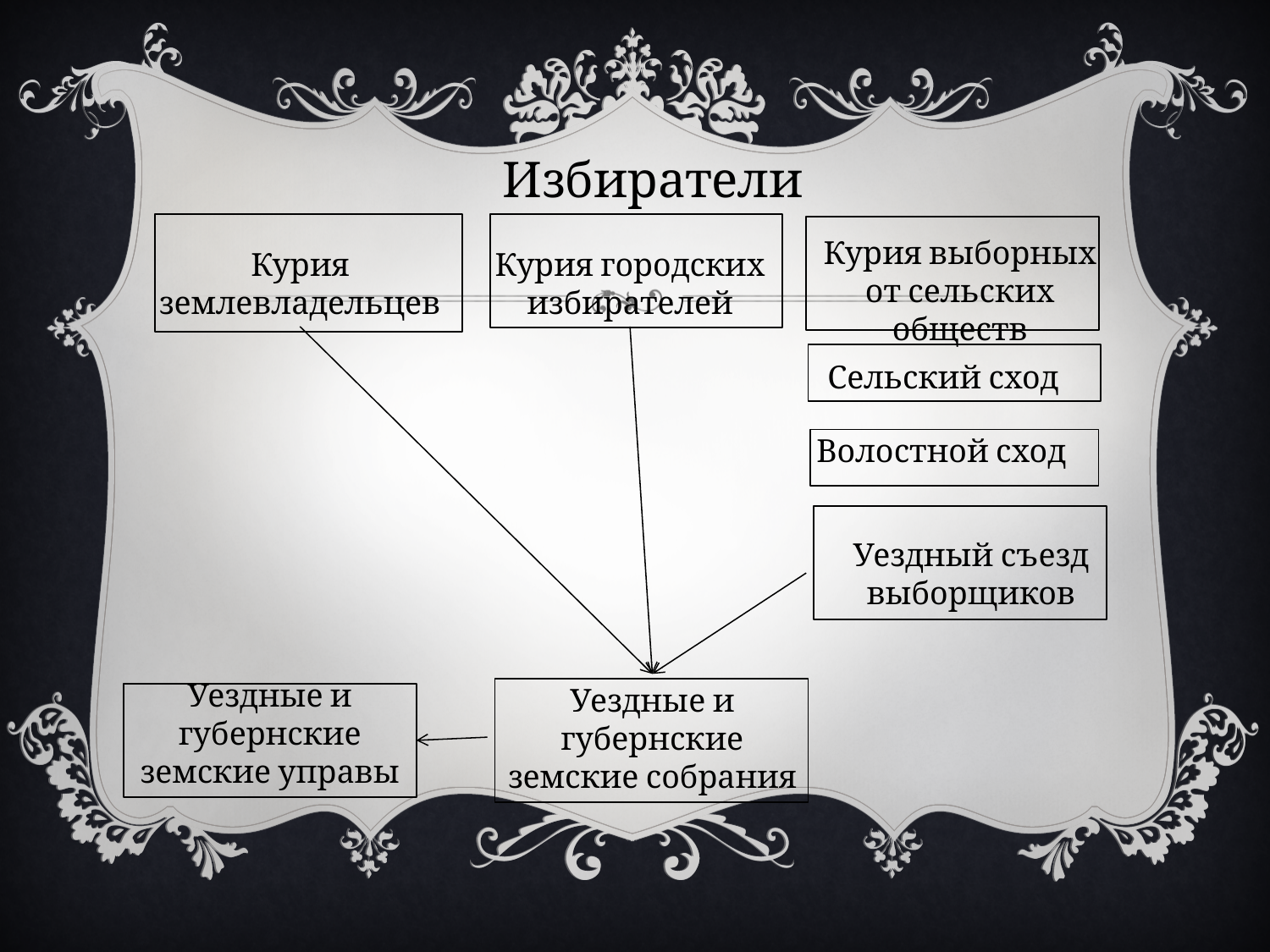

Избиратели

Курия выборных от сельских обществ
Курия землевладельцев
Курия городских избирателей

Сельский сход
Волостной сход

Уездный съезд выборщиков
Уездные и губернские земские управы
Уездные и губернские земские собрания